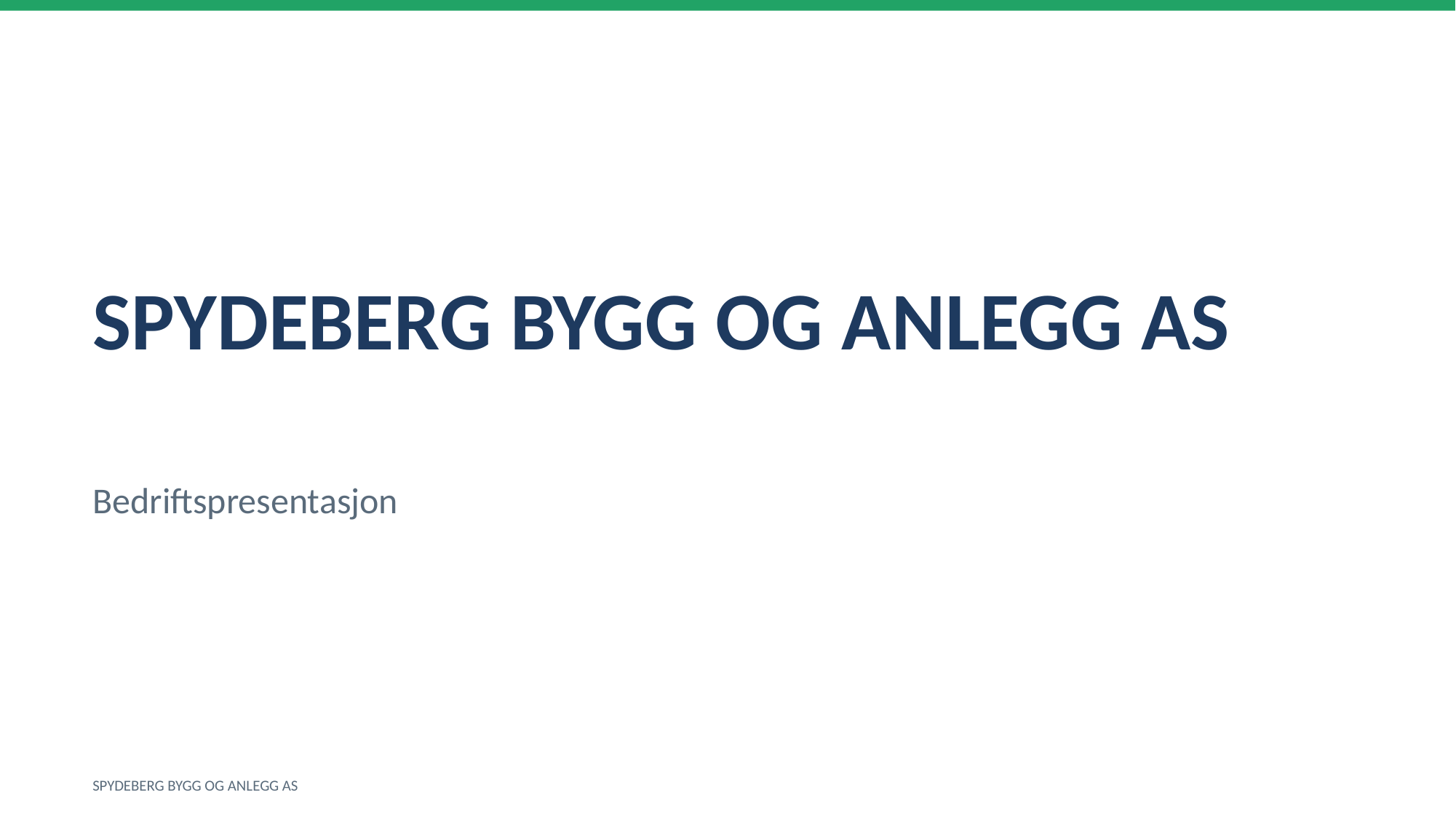

SPYDEBERG BYGG OG ANLEGG AS
Bedriftspresentasjon
SPYDEBERG BYGG OG ANLEGG AS